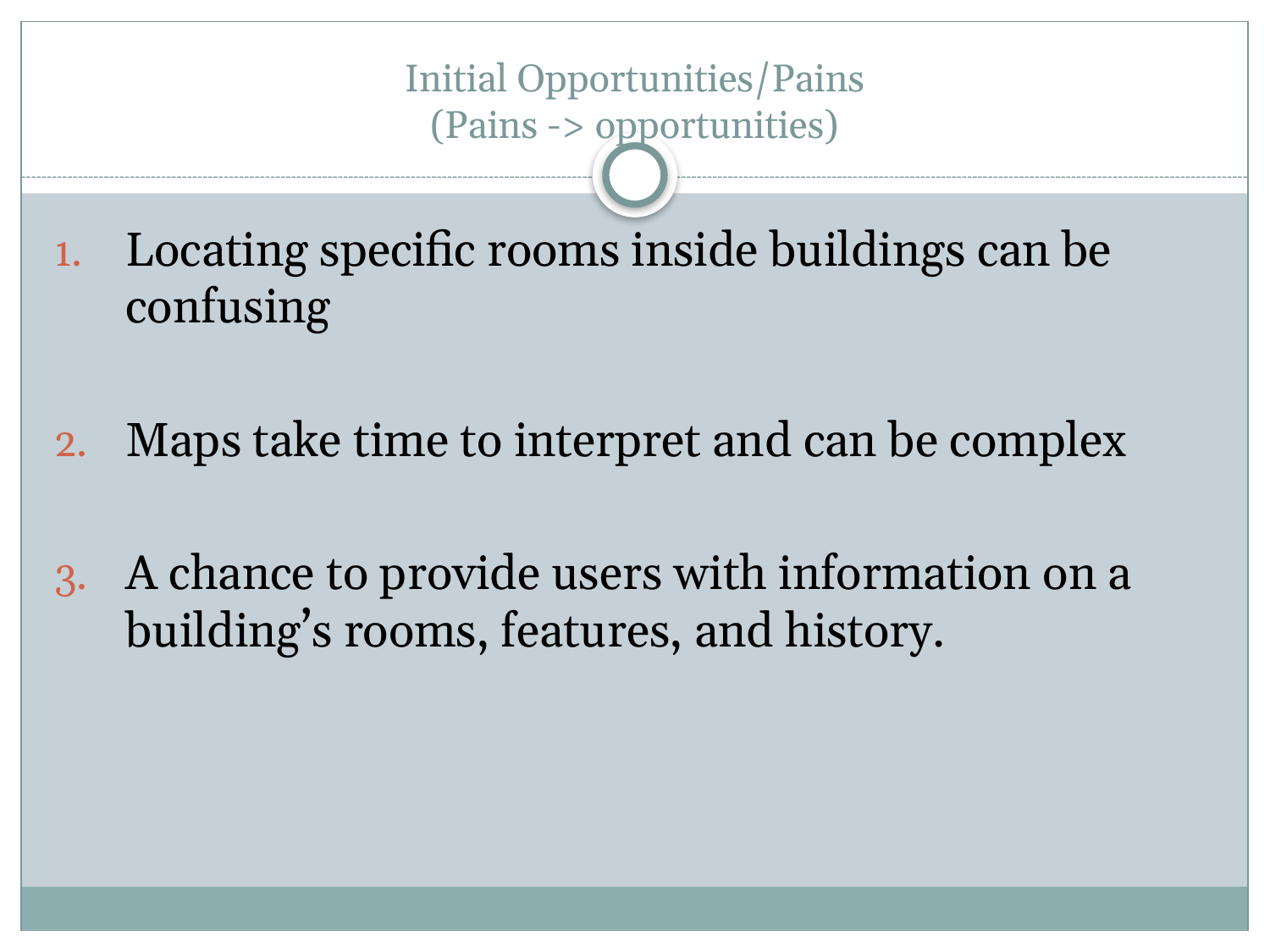

# Initial Opportunities/Pains (Pains -> opportunities)
Locating specific rooms inside buildings can be confusing

Maps take time to interpret and can be complex

A chance to provide users with information on a building’s rooms, features, and history.